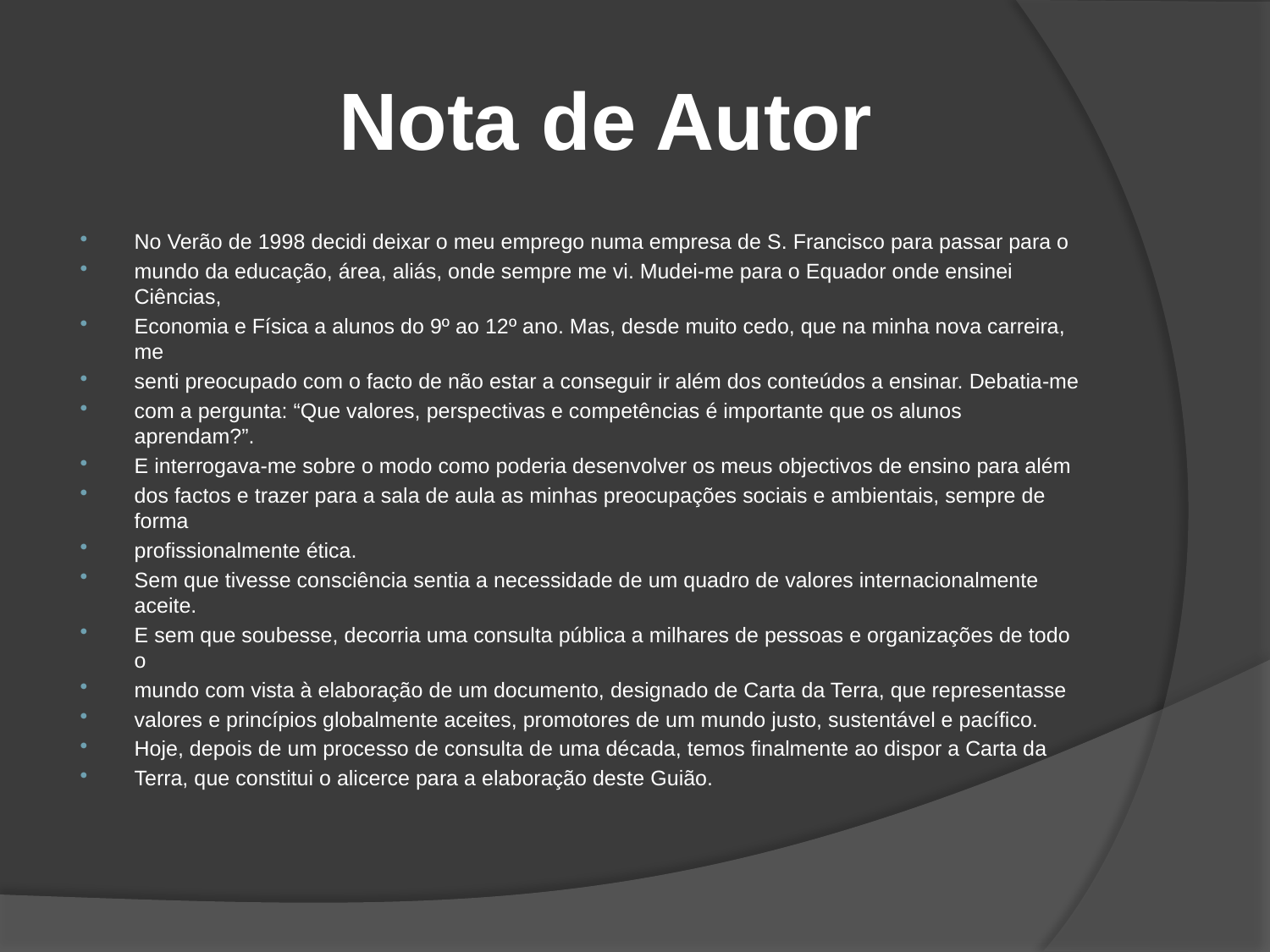

# Nota de Autor
No Verão de 1998 decidi deixar o meu emprego numa empresa de S. Francisco para passar para o
mundo da educação, área, aliás, onde sempre me vi. Mudei-me para o Equador onde ensinei Ciências,
Economia e Física a alunos do 9º ao 12º ano. Mas, desde muito cedo, que na minha nova carreira, me
senti preocupado com o facto de não estar a conseguir ir além dos conteúdos a ensinar. Debatia-me
com a pergunta: “Que valores, perspectivas e competências é importante que os alunos aprendam?”.
E interrogava-me sobre o modo como poderia desenvolver os meus objectivos de ensino para além
dos factos e trazer para a sala de aula as minhas preocupações sociais e ambientais, sempre de forma
profissionalmente ética.
Sem que tivesse consciência sentia a necessidade de um quadro de valores internacionalmente aceite.
E sem que soubesse, decorria uma consulta pública a milhares de pessoas e organizações de todo o
mundo com vista à elaboração de um documento, designado de Carta da Terra, que representasse
valores e princípios globalmente aceites, promotores de um mundo justo, sustentável e pacífico.
Hoje, depois de um processo de consulta de uma década, temos finalmente ao dispor a Carta da
Terra, que constitui o alicerce para a elaboração deste Guião.